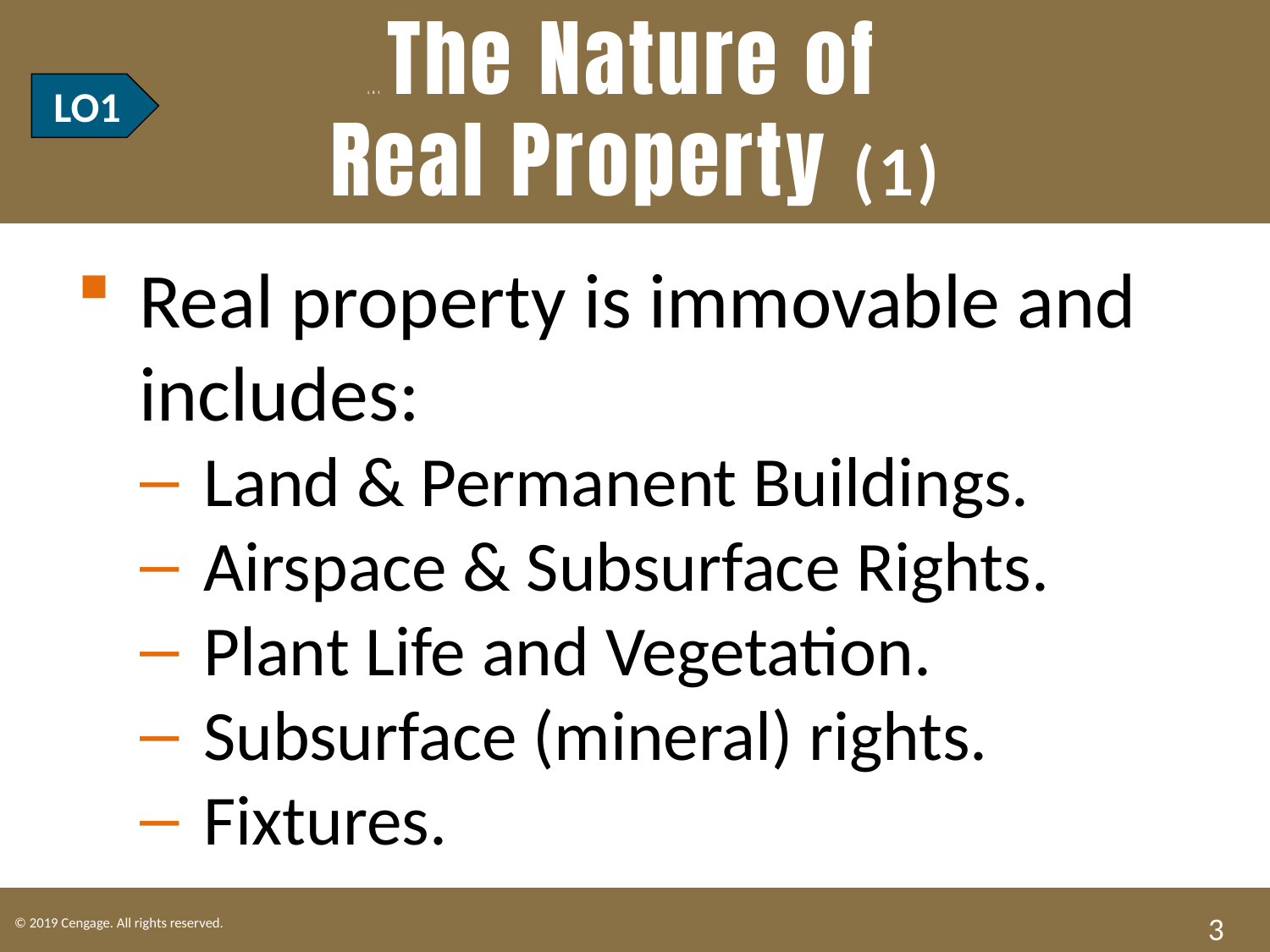

# LO1 The Nature of Real Property (1)
LO1
Real property is immovable and includes:
Land & Permanent Buildings.
Airspace & Subsurface Rights.
Plant Life and Vegetation.
Subsurface (mineral) rights.
Fixtures.
3